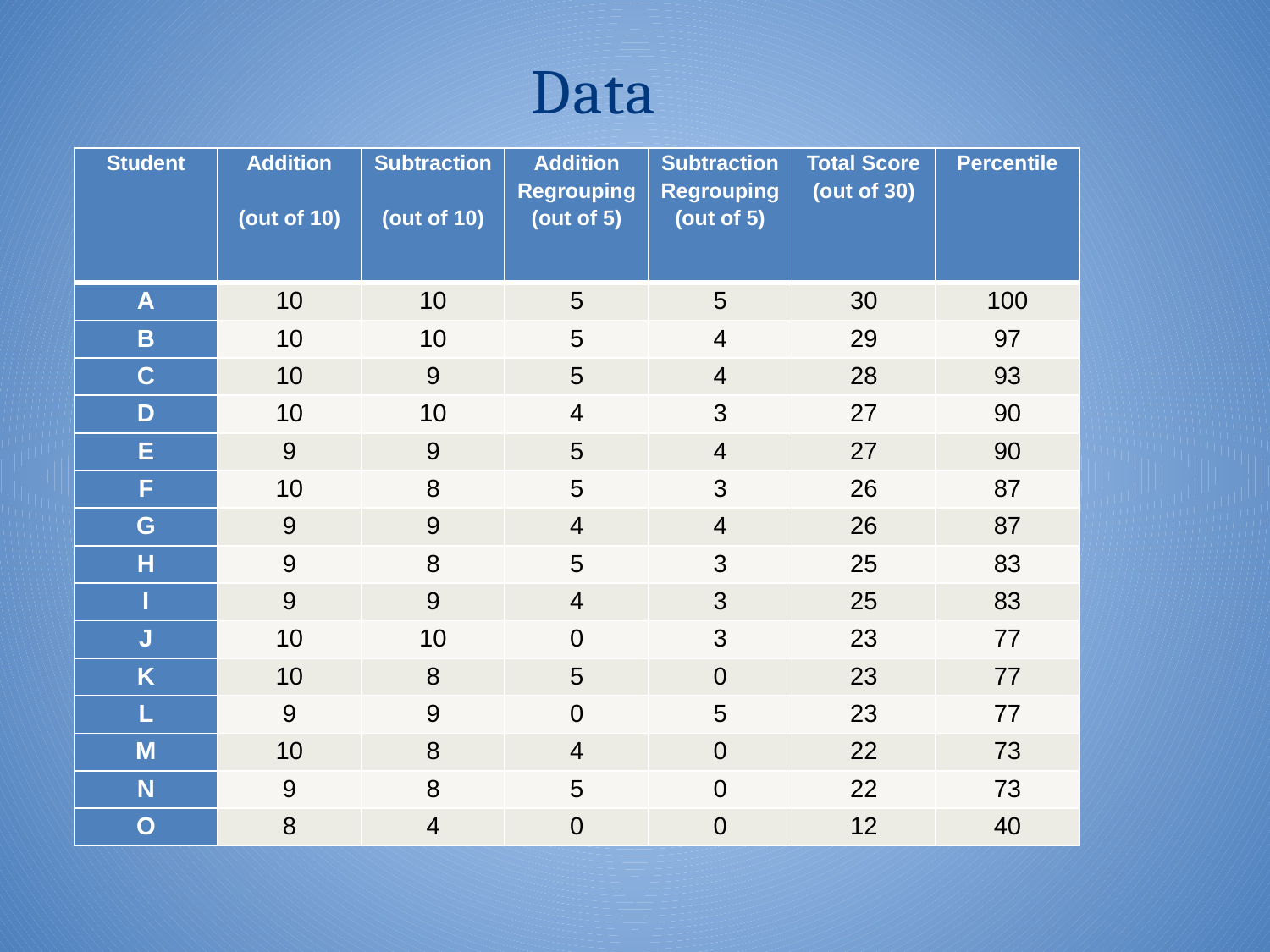

# Data
| Student | Addition   (out of 10) | Subtraction   (out of 10) | Addition Regrouping (out of 5) | Subtraction Regrouping (out of 5) | Total Score (out of 30) | Percentile |
| --- | --- | --- | --- | --- | --- | --- |
| A | 10 | 10 | 5 | 5 | 30 | 100 |
| B | 10 | 10 | 5 | 4 | 29 | 97 |
| C | 10 | 9 | 5 | 4 | 28 | 93 |
| D | 10 | 10 | 4 | 3 | 27 | 90 |
| E | 9 | 9 | 5 | 4 | 27 | 90 |
| F | 10 | 8 | 5 | 3 | 26 | 87 |
| G | 9 | 9 | 4 | 4 | 26 | 87 |
| H | 9 | 8 | 5 | 3 | 25 | 83 |
| I | 9 | 9 | 4 | 3 | 25 | 83 |
| J | 10 | 10 | 0 | 3 | 23 | 77 |
| K | 10 | 8 | 5 | 0 | 23 | 77 |
| L | 9 | 9 | 0 | 5 | 23 | 77 |
| M | 10 | 8 | 4 | 0 | 22 | 73 |
| N | 9 | 8 | 5 | 0 | 22 | 73 |
| O | 8 | 4 | 0 | 0 | 12 | 40 |